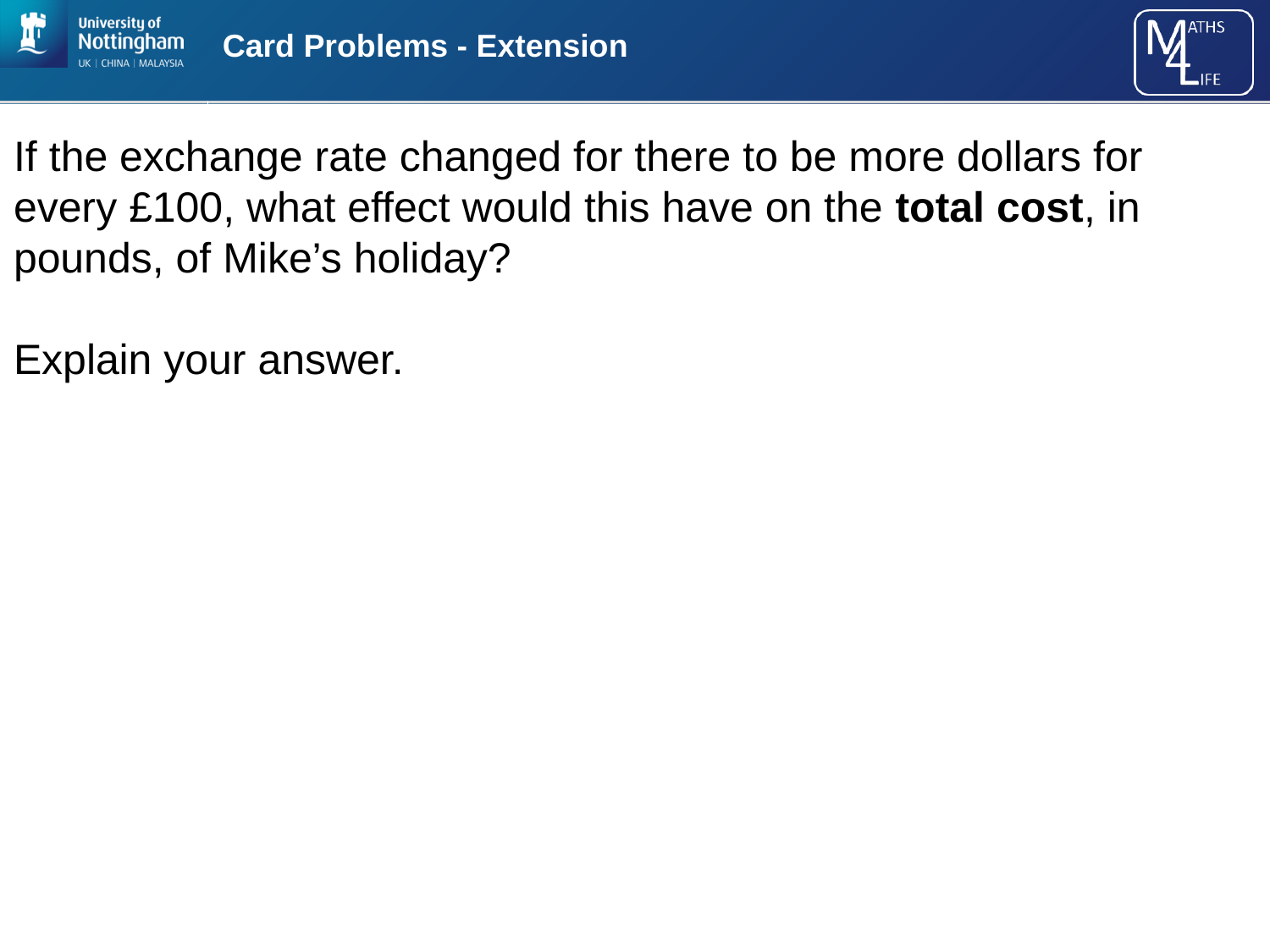

# Card Problems - Extension
If the exchange rate changed for there to be more dollars for every £100, what effect would this have on the total cost, in pounds, of Mike’s holiday?

Explain your answer.